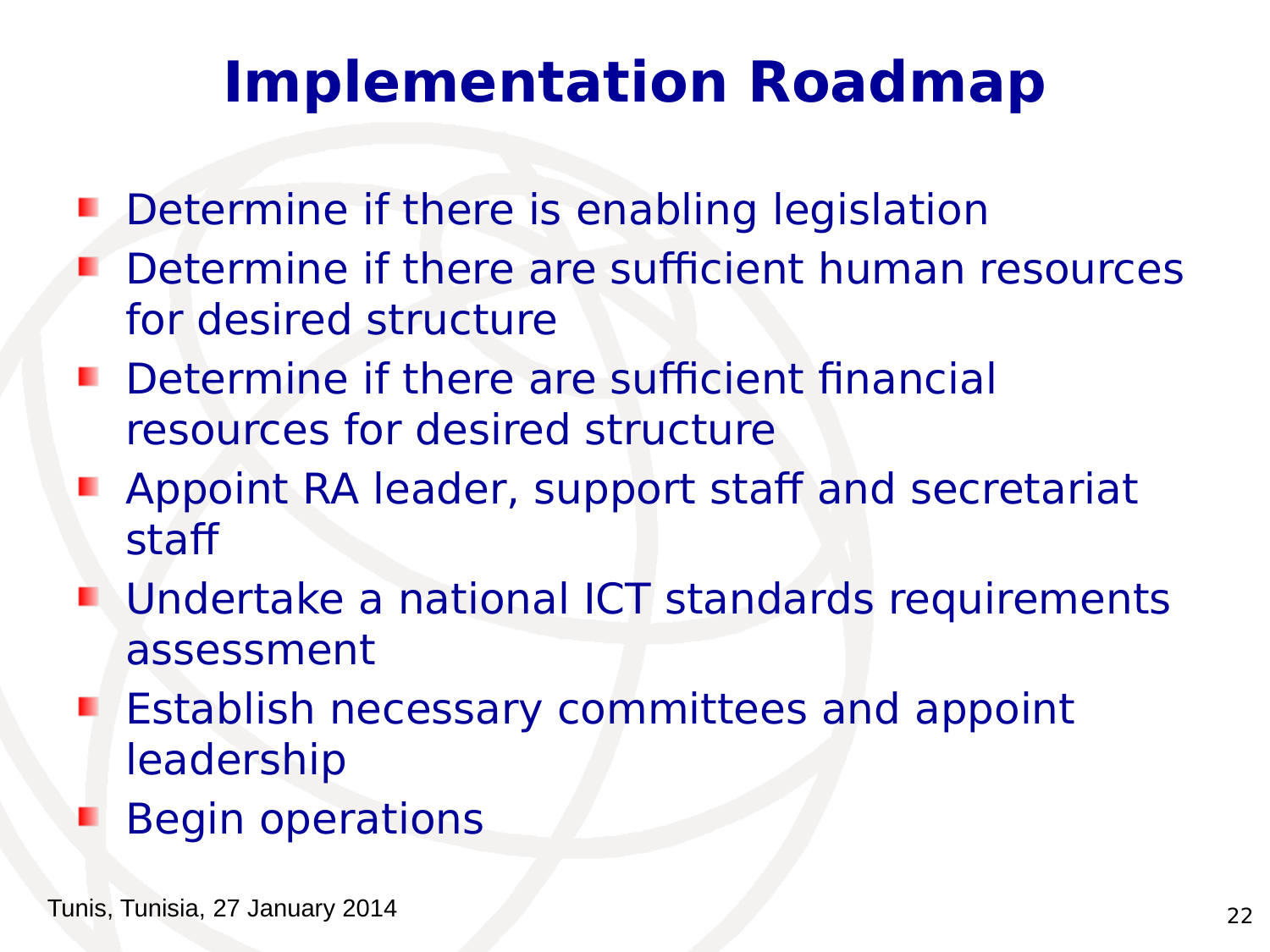

# Implementation Roadmap
Determine if there is enabling legislation
Determine if there are sufficient human resources for desired structure
Determine if there are sufficient financial resources for desired structure
Appoint RA leader, support staff and secretariat staff
Undertake a national ICT standards requirements assessment
Establish necessary committees and appoint leadership
Begin operations
Tunis, Tunisia, 27 January 2014
22